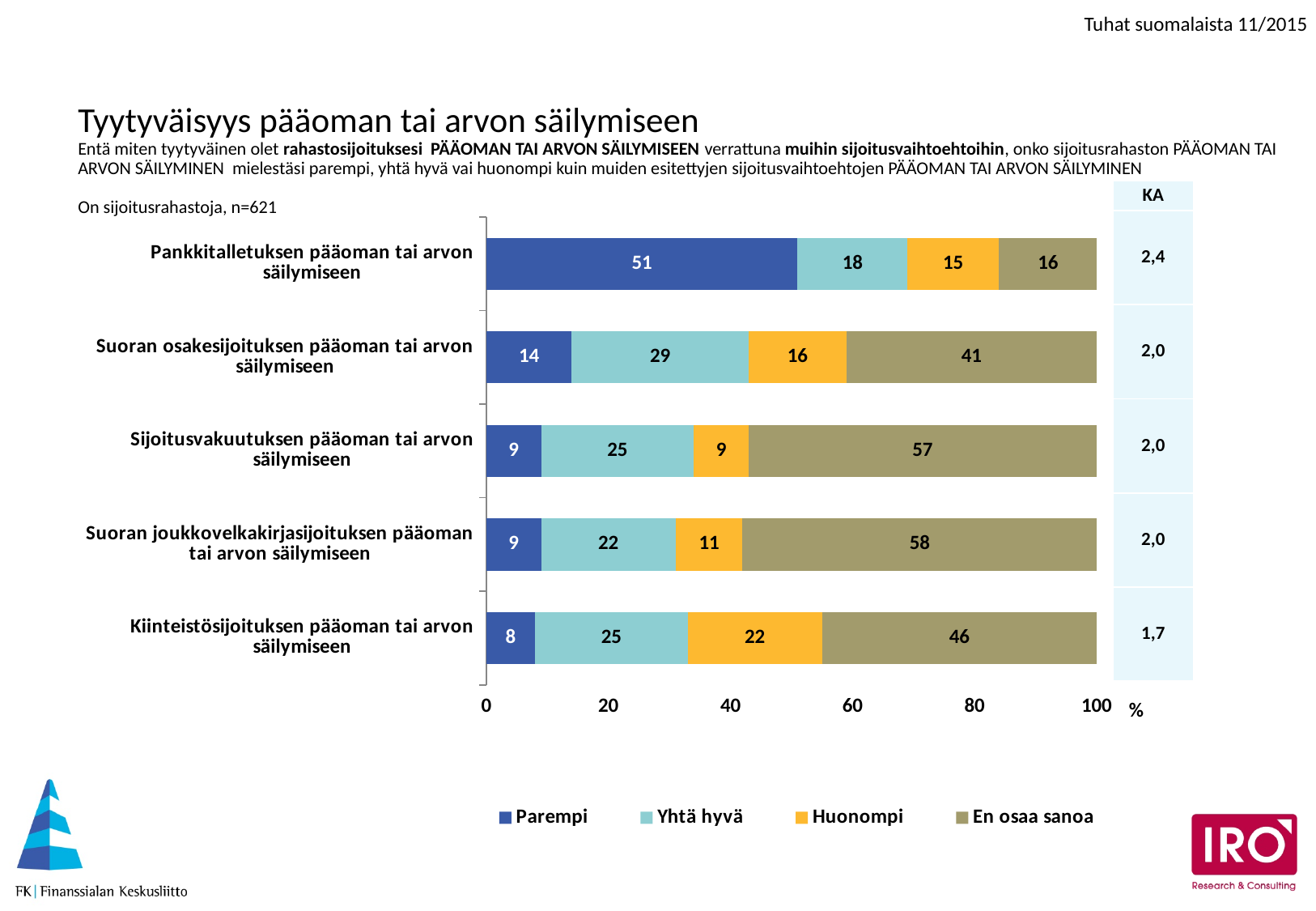

# Tyytyväisyys pääoman tai arvon säilymiseen Entä miten tyytyväinen olet rahastosijoituksesi  PÄÄOMAN TAI ARVON SÄILYMISEEN verrattuna muihin sijoitusvaihtoehtoihin, onko sijoitusrahaston PÄÄOMAN TAI ARVON SÄILYMINEN  mielestäsi parempi, yhtä hyvä vai huonompi kuin muiden esitettyjen sijoitusvaihtoehtojen PÄÄOMAN TAI ARVON SÄILYMINEN On sijoitusrahastoja, n=621

### Chart

| Category | Parempi | Yhtä hyvä | Huonompi | En osaa sanoa |
|---|---|---|---|---|
| Pankkitalletuksen pääoman tai arvon säilymiseen | 51.0 | 18.0 | 15.0 | 16.0 |
| Suoran osakesijoituksen pääoman tai arvon säilymiseen | 14.0 | 29.0 | 16.0 | 41.0 |
| Sijoitusvakuutuksen pääoman tai arvon säilymiseen | 9.0 | 25.0 | 9.0 | 57.0 |
| Suoran joukkovelkakirjasijoituksen pääoman tai arvon säilymiseen | 9.0 | 22.0 | 11.0 | 58.0 |
| Kiinteistösijoituksen pääoman tai arvon säilymiseen | 8.0 | 25.0 | 22.0 | 46.0 |
| KA |
| --- |
| 2,4 |
| 2,0 |
| 2,0 |
| 2,0 |
| 1,7 |